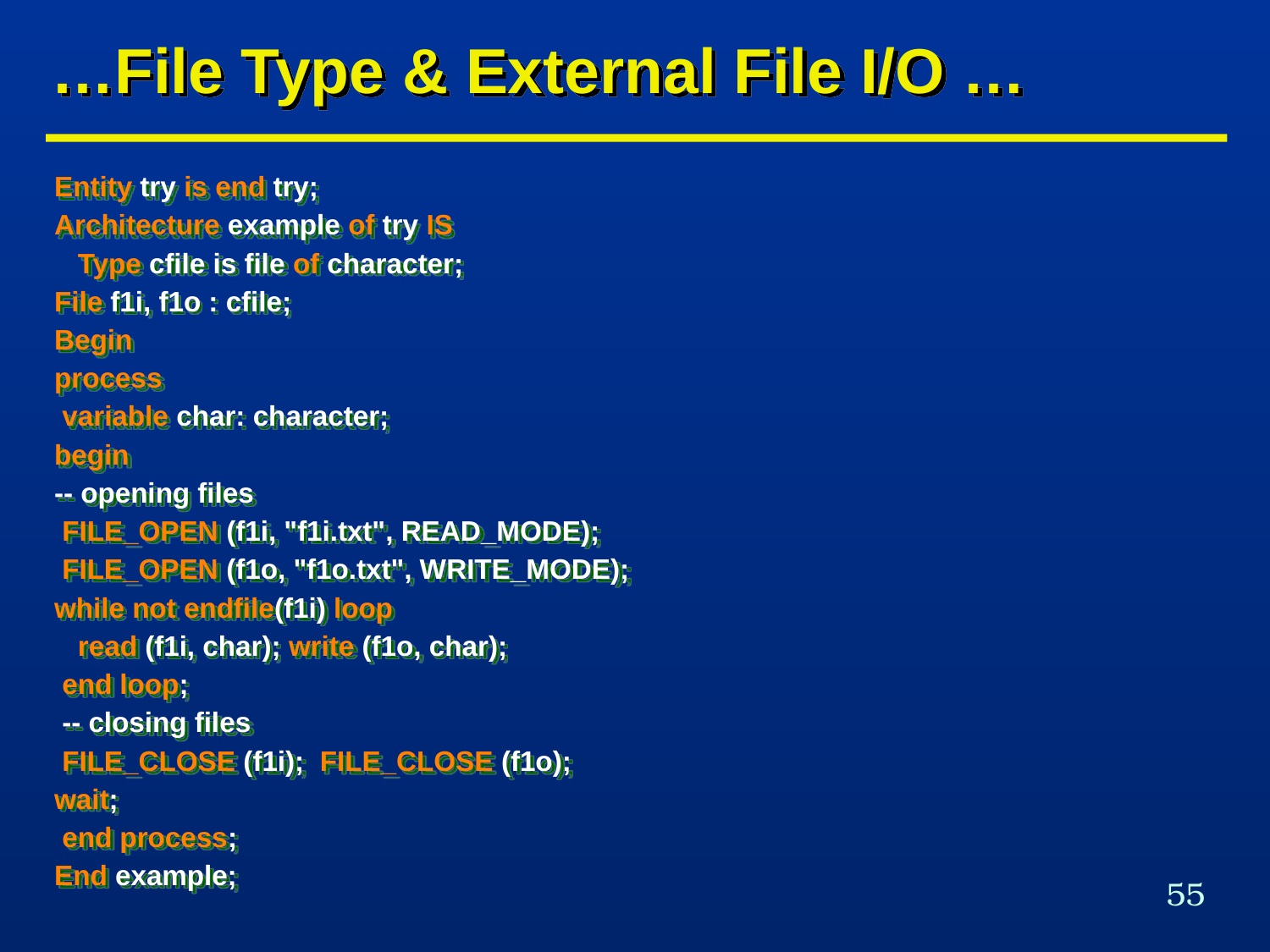

# …File Type & External File I/O …
Entity try is end try;
Architecture example of try IS
   Type cfile is file of character;
File f1i, f1o : cfile;
Begin
process
 variable char: character;
begin
-- opening files
 FILE_OPEN (f1i, "f1i.txt", READ_MODE);
 FILE_OPEN (f1o, "f1o.txt", WRITE_MODE);
while not endfile(f1i) loop
   read (f1i, char); write (f1o, char);
 end loop;
 -- closing files
 FILE_CLOSE (f1i);  FILE_CLOSE (f1o);
wait;
 end process;
End example;